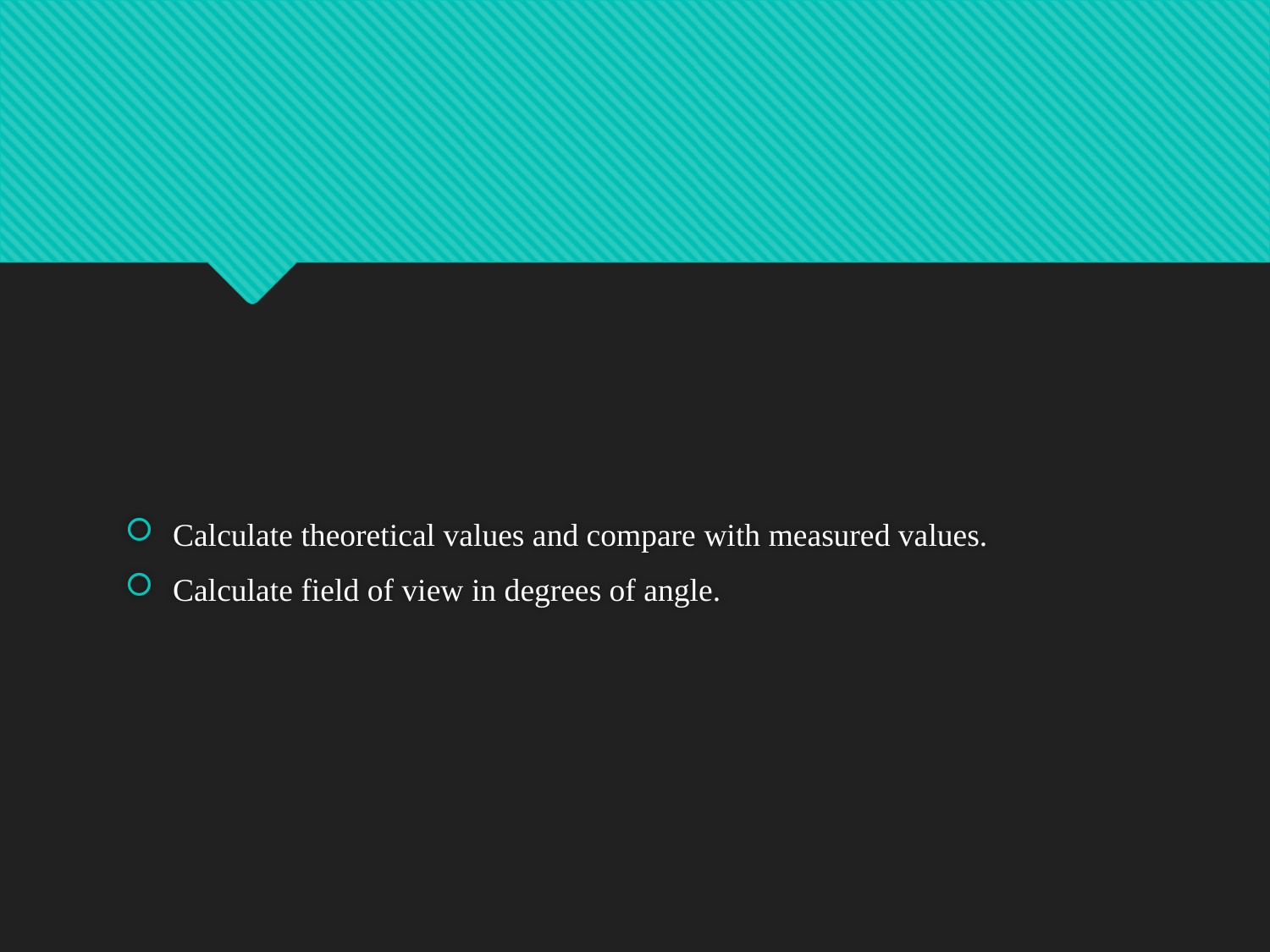

#
Calculate theoretical values and compare with measured values.
Calculate field of view in degrees of angle.